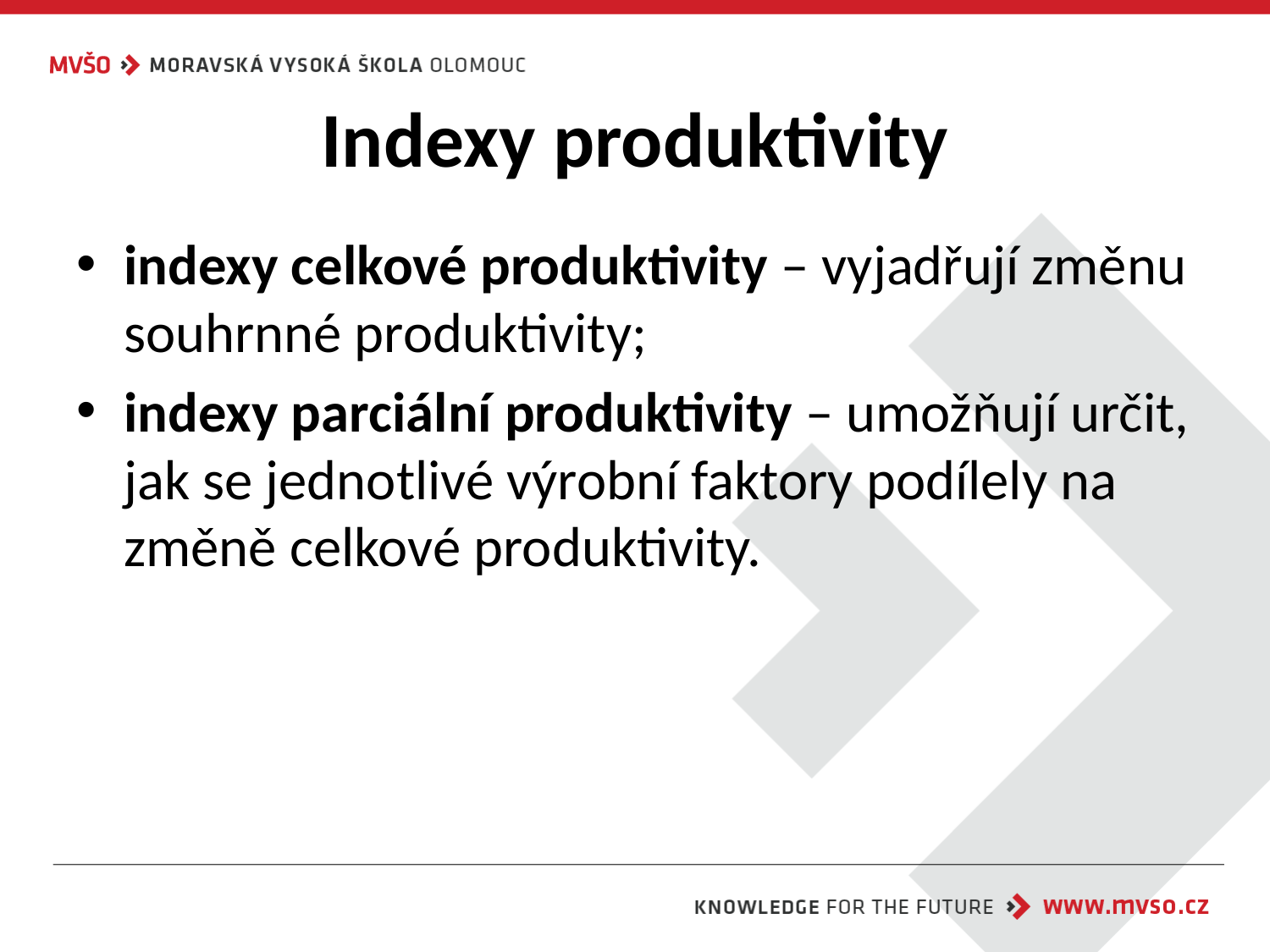

# Indexy produktivity
indexy celkové produktivity – vyjadřují změnu souhrnné produktivity;
indexy parciální produktivity – umožňují určit, jak se jednotlivé výrobní faktory podílely na změně celkové produktivity.